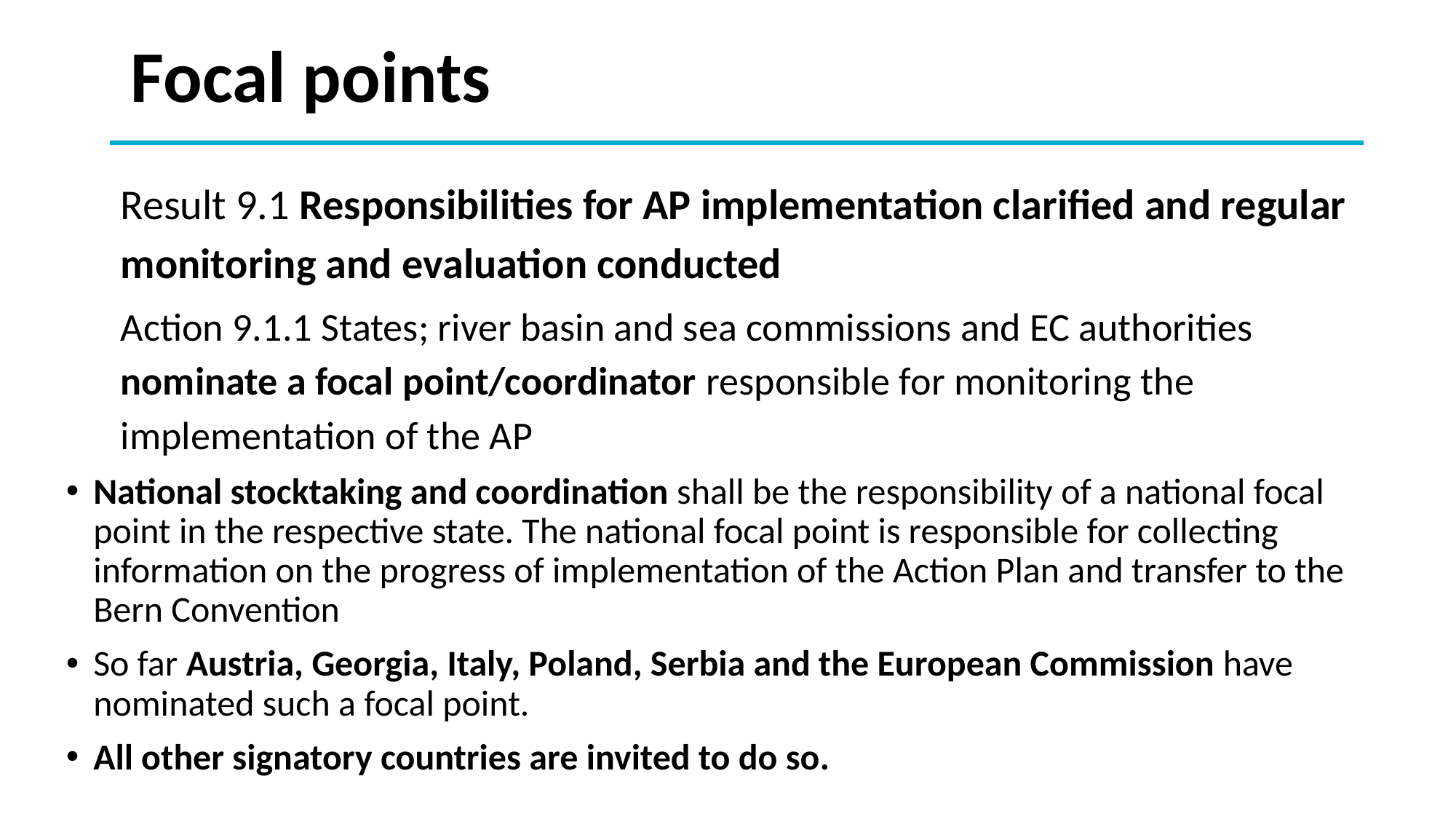

# Focal points
Result 9.1 Responsibilities for AP implementation clarified and regular monitoring and evaluation conducted
Action 9.1.1 States; river basin and sea commissions and EC authorities nominate a focal point/coordinator responsible for monitoring the implementation of the AP
National stocktaking and coordination shall be the responsibility of a national focal point in the respective state. The national focal point is responsible for collecting information on the progress of implementation of the Action Plan and transfer to the Bern Convention
So far Austria, Georgia, Italy, Poland, Serbia and the European Commission have nominated such a focal point.
All other signatory countries are invited to do so.